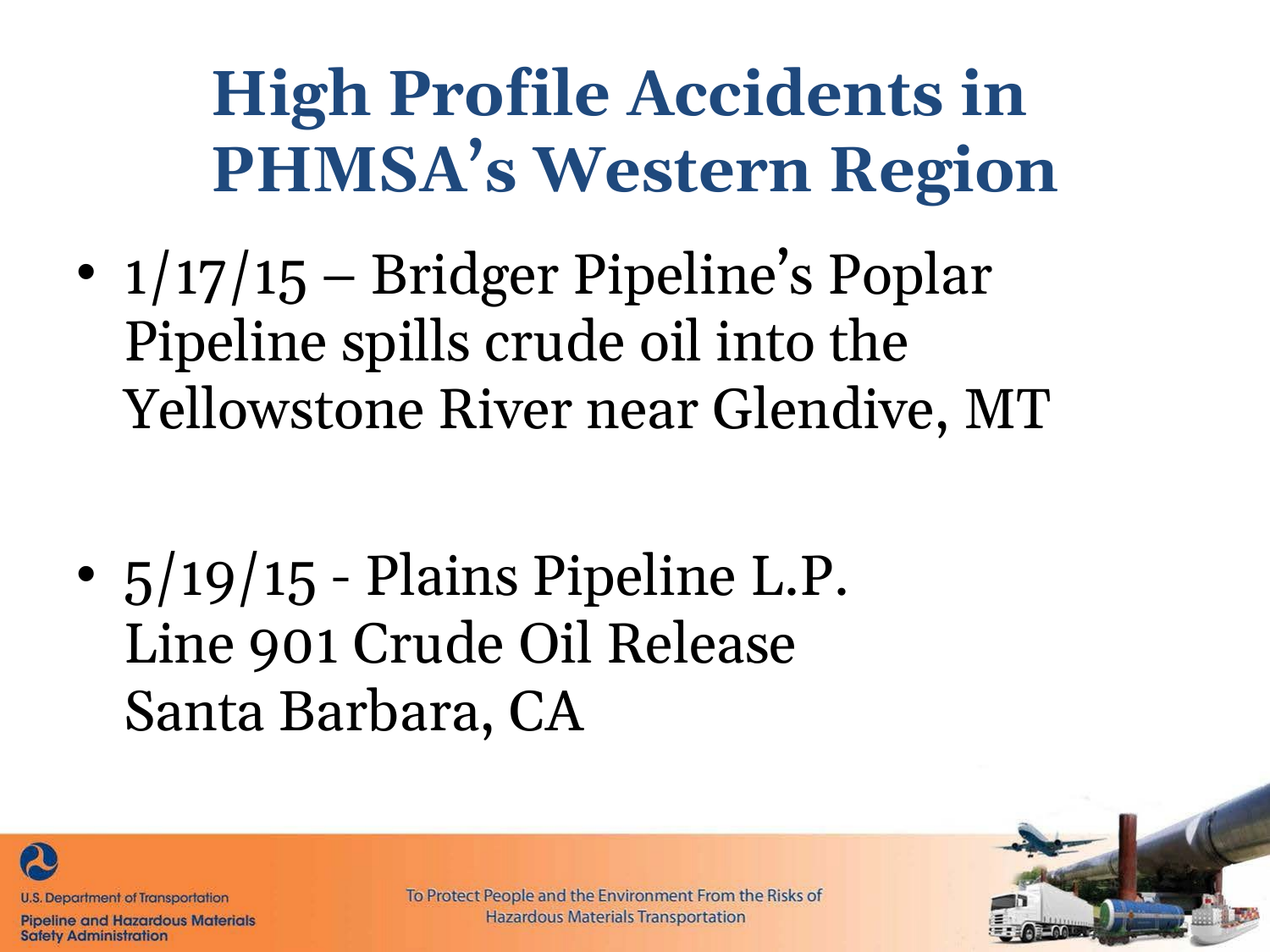

High Profile Accidents in PHMSA’s Western Region
1/17/15 – Bridger Pipeline’s Poplar Pipeline spills crude oil into the Yellowstone River near Glendive, MT

5/19/15 - Plains Pipeline L.P. Line 901 Crude Oil Release Santa Barbara, CA